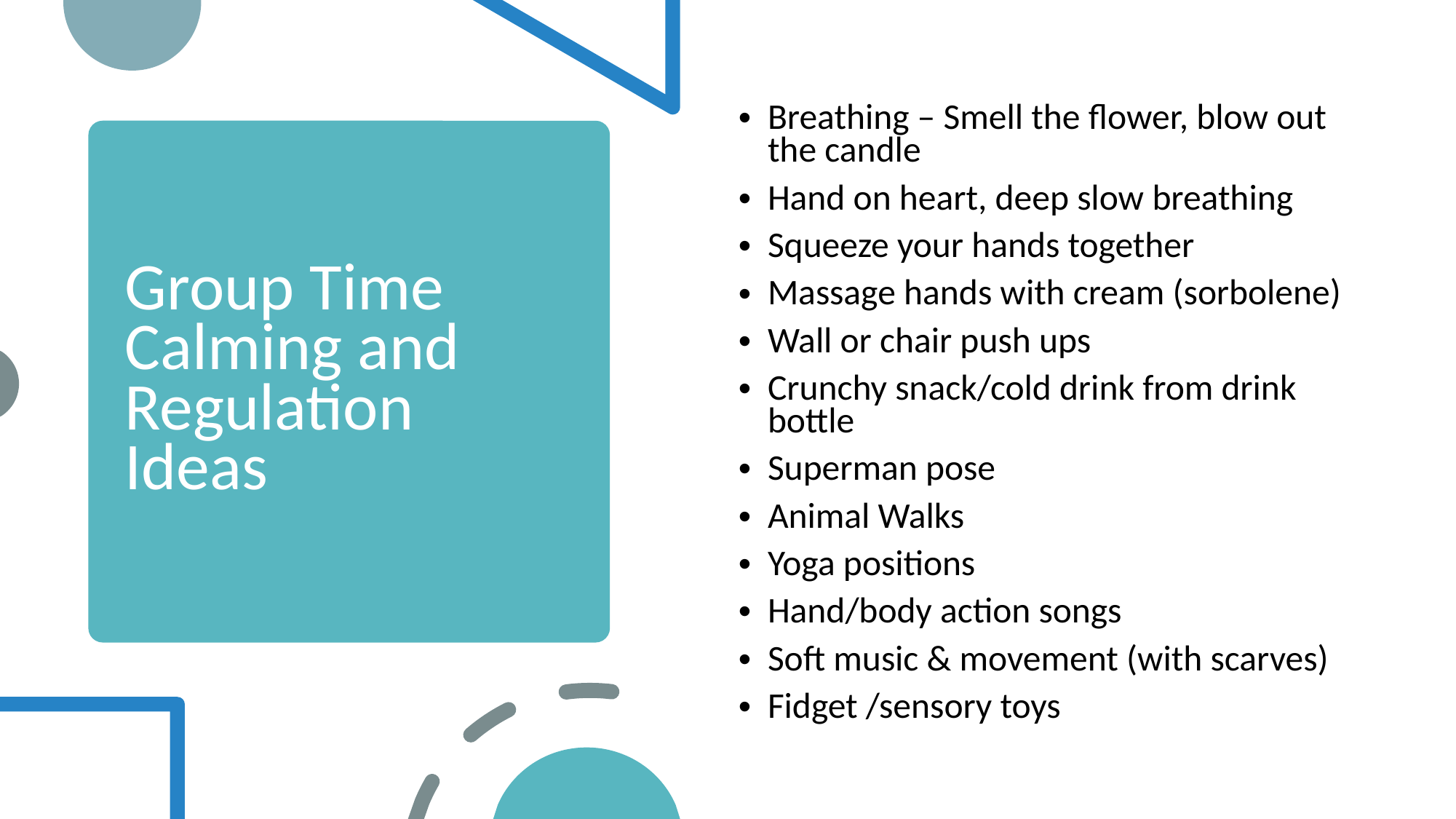

Breathing – Smell the flower, blow out the candle
Hand on heart, deep slow breathing
Squeeze your hands together
Massage hands with cream (sorbolene)
Wall or chair push ups
Crunchy snack/cold drink from drink bottle
Superman pose
Animal Walks
Yoga positions
Hand/body action songs
Soft music & movement (with scarves)
Fidget /sensory toys

# Group Time Calming and Regulation Ideas